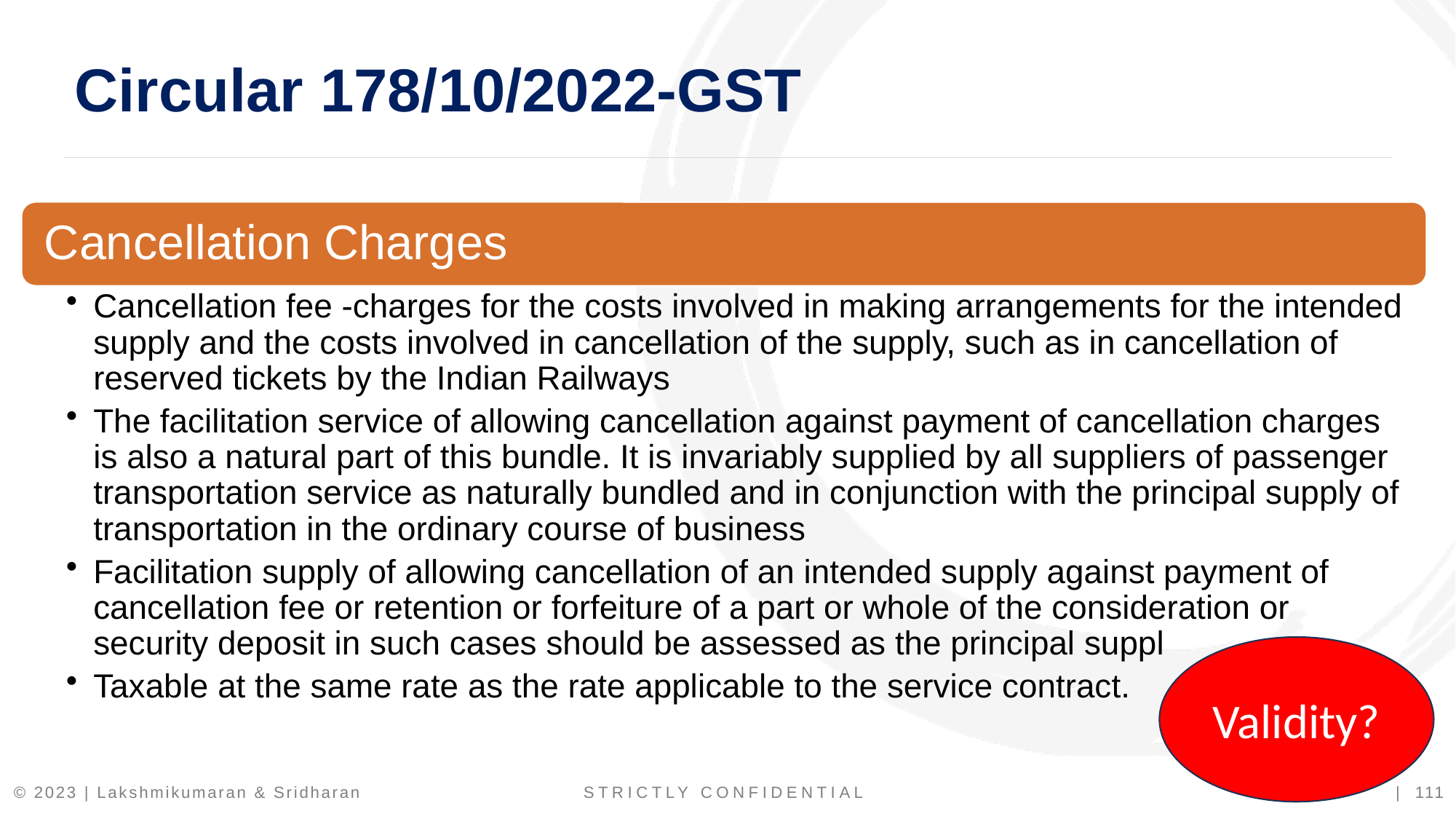

Circular 178/10/2022-GST
Cancellation Charges
Cancellation fee -charges for the costs involved in making arrangements for the intended supply and the costs involved in cancellation of the supply, such as in cancellation of reserved tickets by the Indian Railways
The facilitation service of allowing cancellation against payment of cancellation charges is also a natural part of this bundle. It is invariably supplied by all suppliers of passenger transportation service as naturally bundled and in conjunction with the principal supply of transportation in the ordinary course of business
Facilitation supply of allowing cancellation of an intended supply against payment of cancellation fee or retention or forfeiture of a part or whole of the consideration or security deposit in such cases should be assessed as the principal suppl
Taxable at the same rate as the rate applicable to the service contract.
Validity?